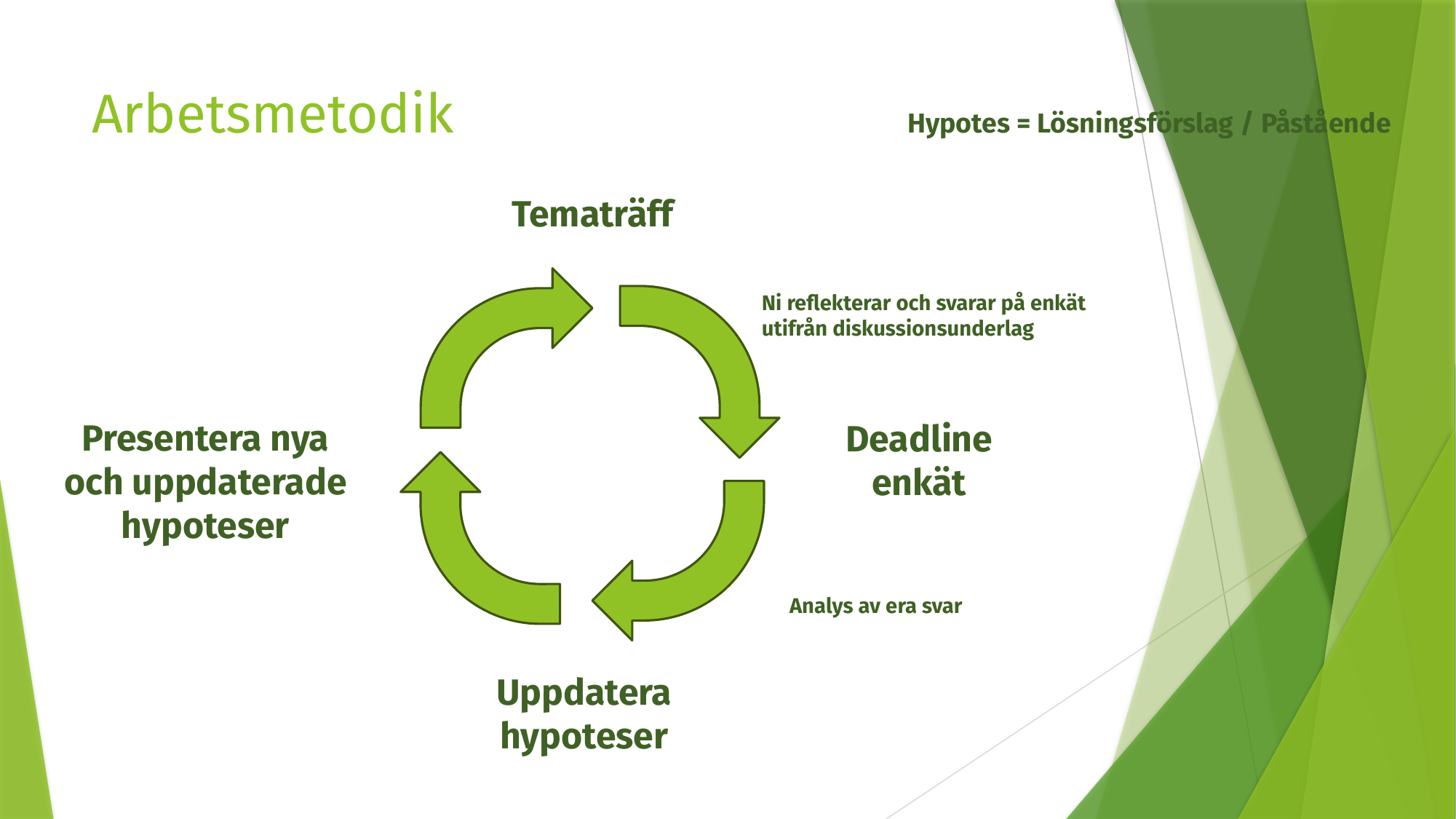

# Arbetsmetodik
Hypotes = Lösningsförslag / Påstående
Tematräff

Ni reflekterar och svarar på enkät
utifrån diskussionsunderlag

Presentera nya och uppdaterade hypoteser
Deadline enkät

Analys av era svar
Uppdatera hypoteser